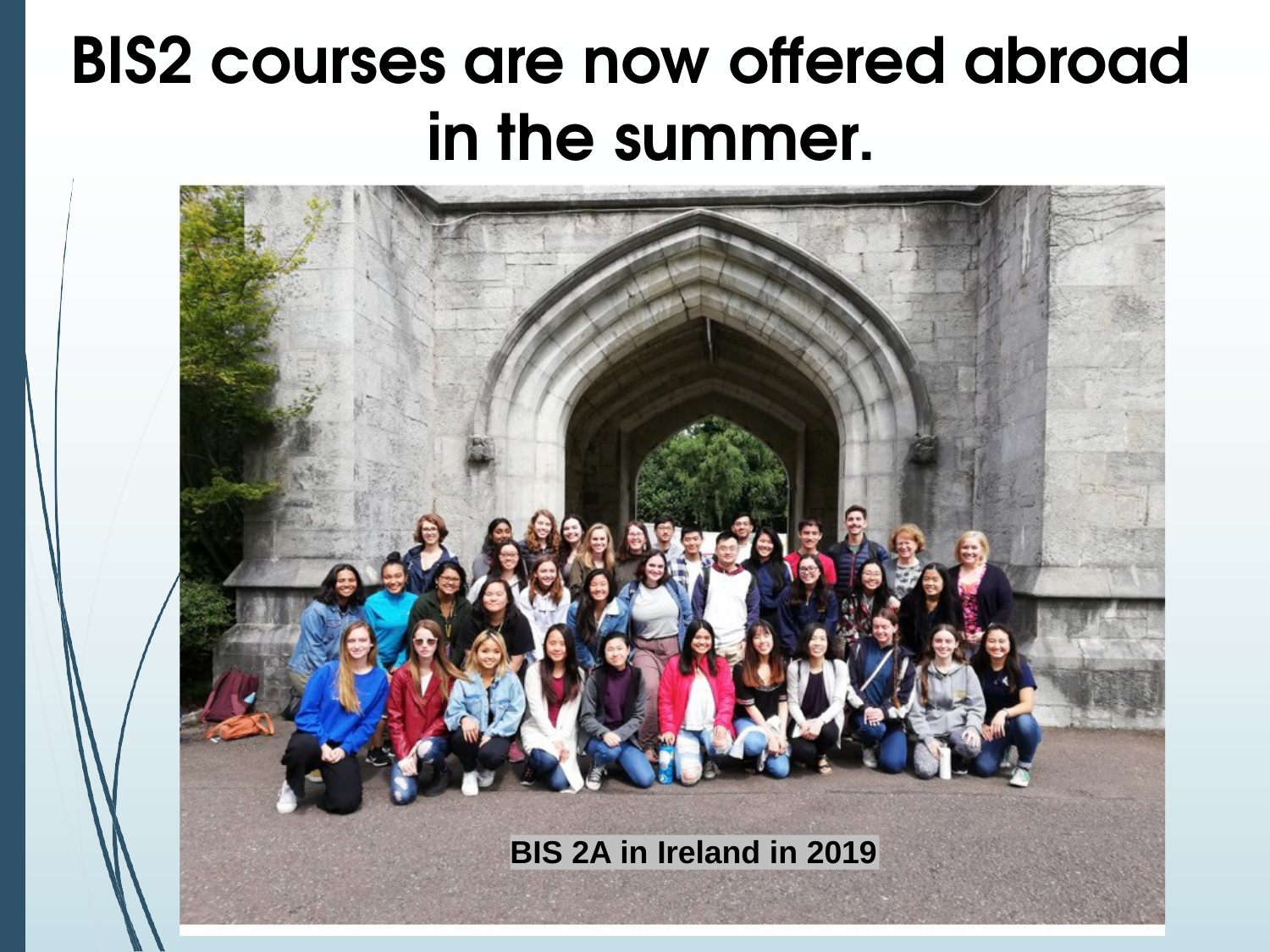

# BIS2 courses are now offered abroad  in the summer.

BIS 2A in Ireland in 2019